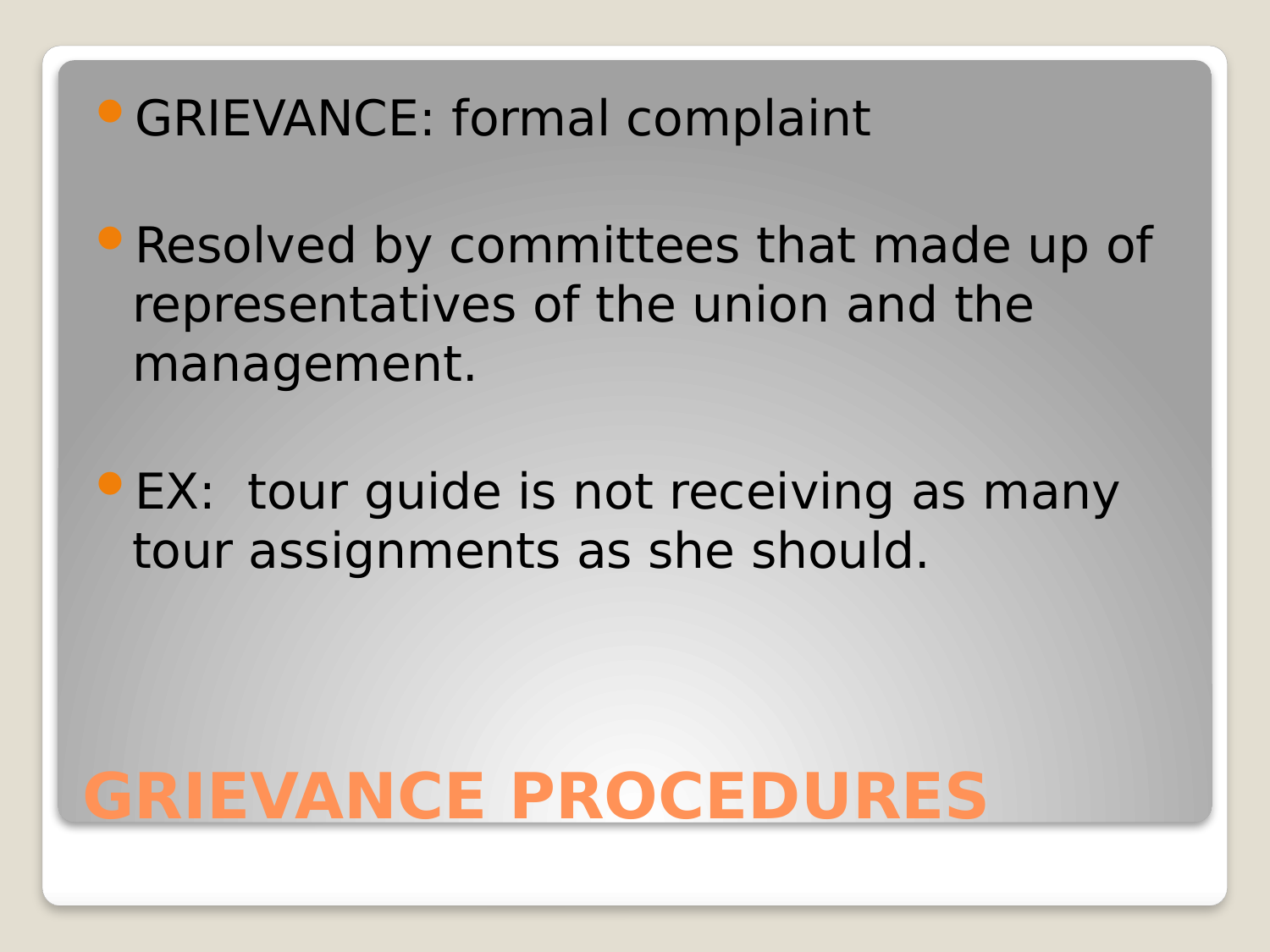

GRIEVANCE: formal complaint

Resolved by committees that made up of representatives of the union and the management.

EX:  tour guide is not receiving as many tour assignments as she should.
# GRIEVANCE PROCEDURES